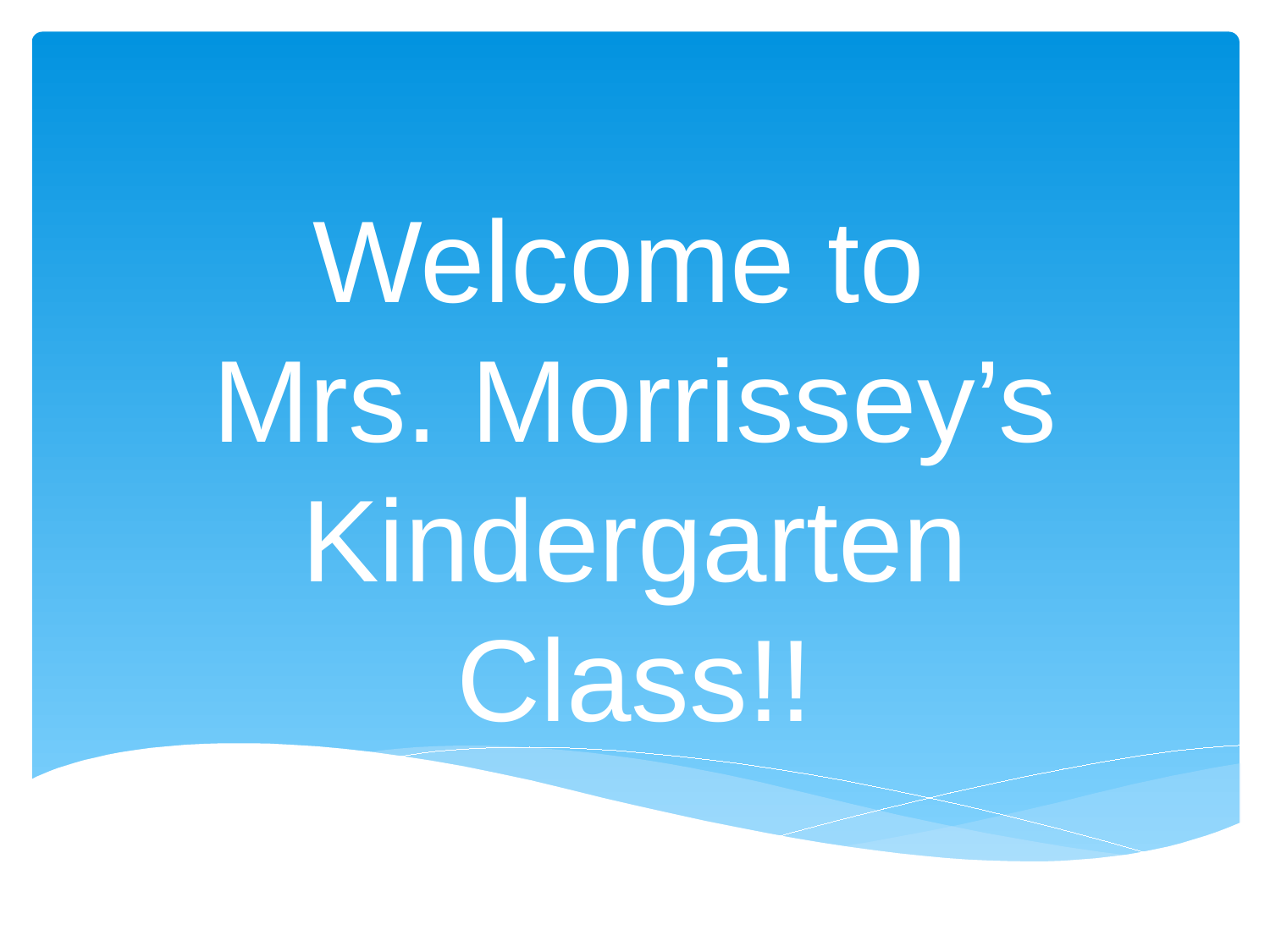

# Welcome to Mrs. Morrissey’s Kindergarten Class!!